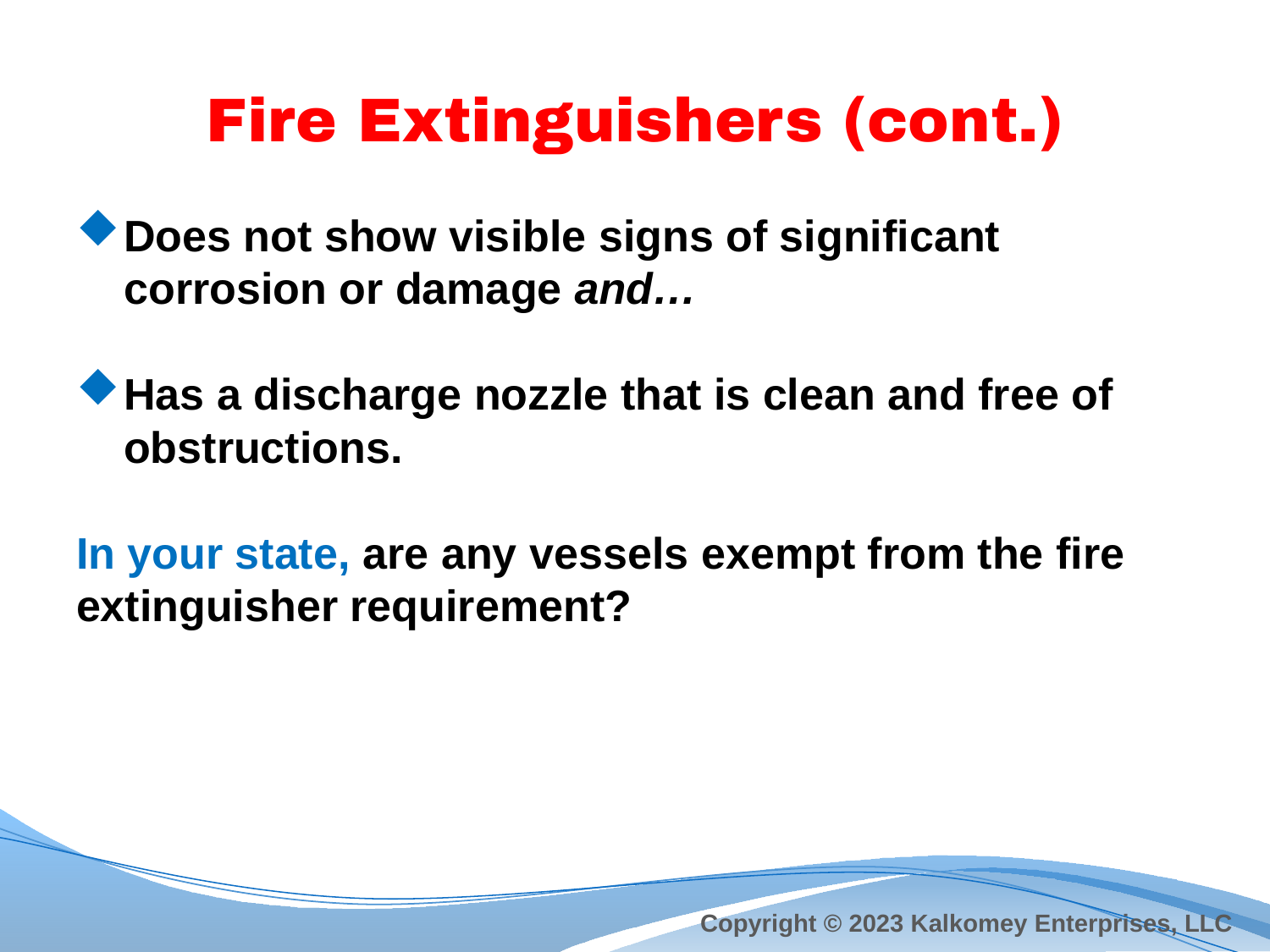

# Fire Extinguishers (cont.)
Does not show visible signs of significant corrosion or damage and…
Has a discharge nozzle that is clean and free of obstructions.
In your state, are any vessels exempt from the fire extinguisher requirement?